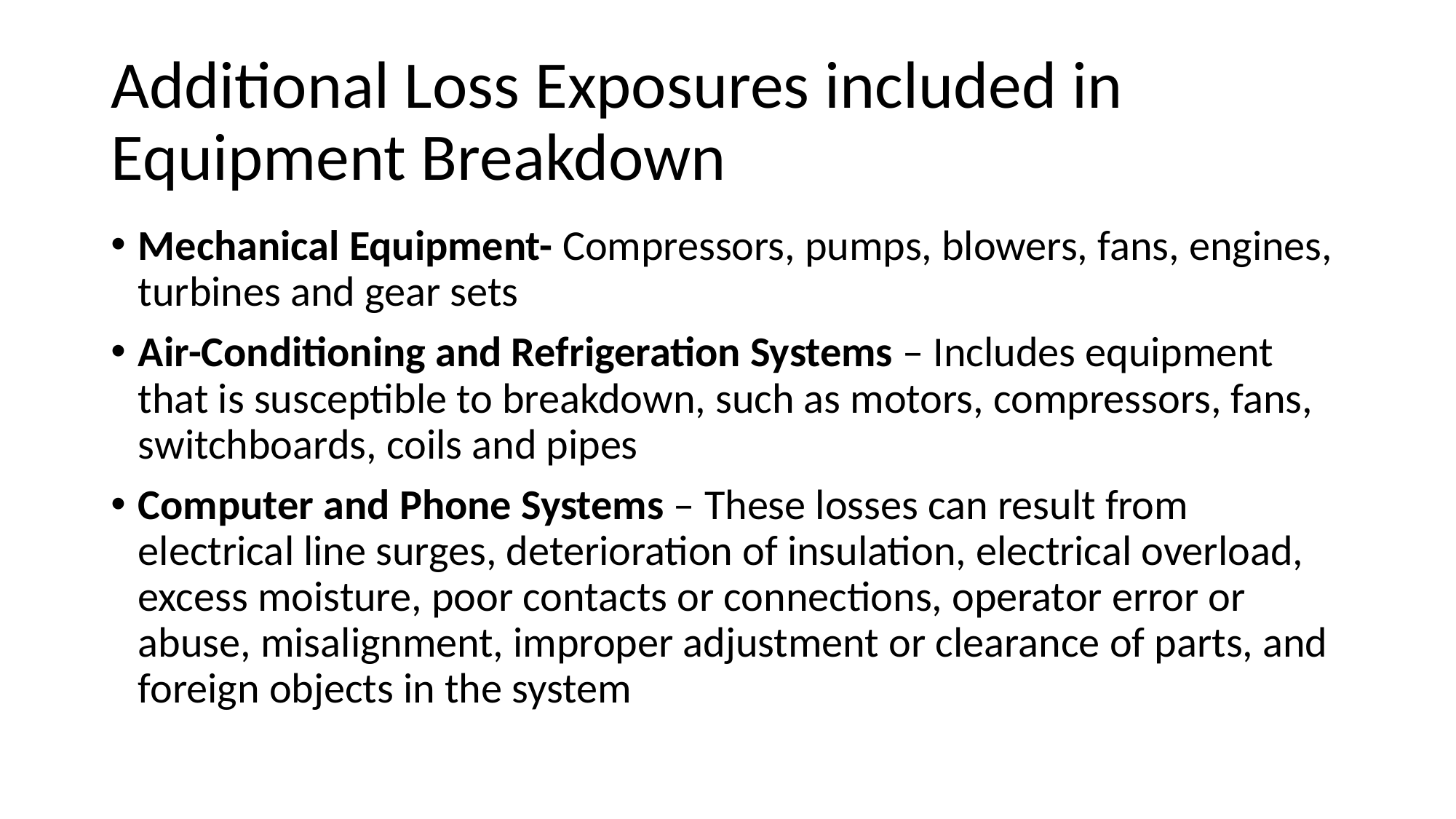

# Additional Loss Exposures included in Equipment Breakdown
Mechanical Equipment- Compressors, pumps, blowers, fans, engines, turbines and gear sets
Air-Conditioning and Refrigeration Systems – Includes equipment that is susceptible to breakdown, such as motors, compressors, fans, switchboards, coils and pipes
Computer and Phone Systems – These losses can result from electrical line surges, deterioration of insulation, electrical overload, excess moisture, poor contacts or connections, operator error or abuse, misalignment, improper adjustment or clearance of parts, and foreign objects in the system